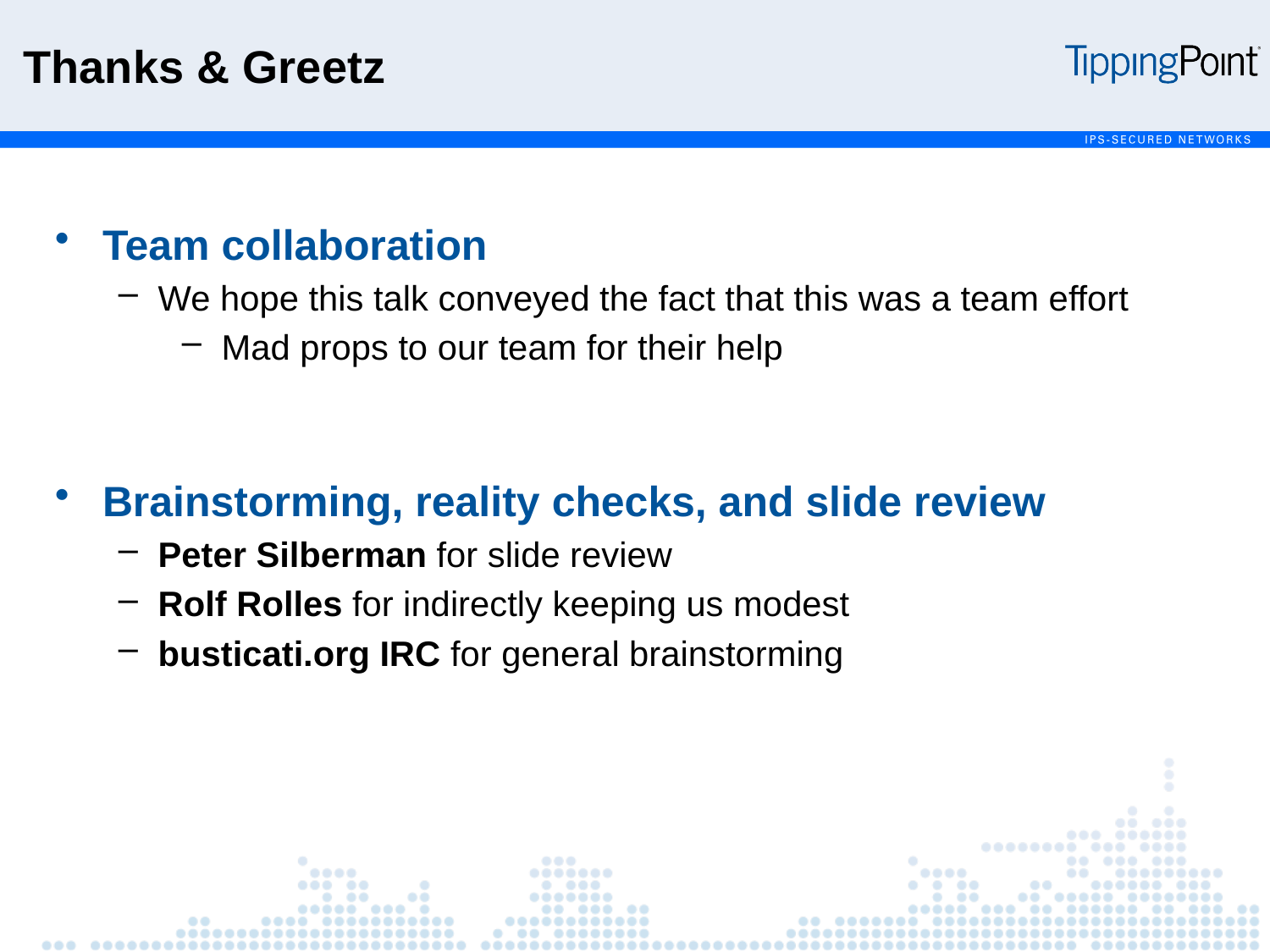

Thanks & Greetz
Team collaboration
We hope this talk conveyed the fact that this was a team effort
Mad props to our team for their help

Brainstorming, reality checks, and slide review
Peter Silberman for slide review
Rolf Rolles for indirectly keeping us modest
busticati.org IRC for general brainstorming